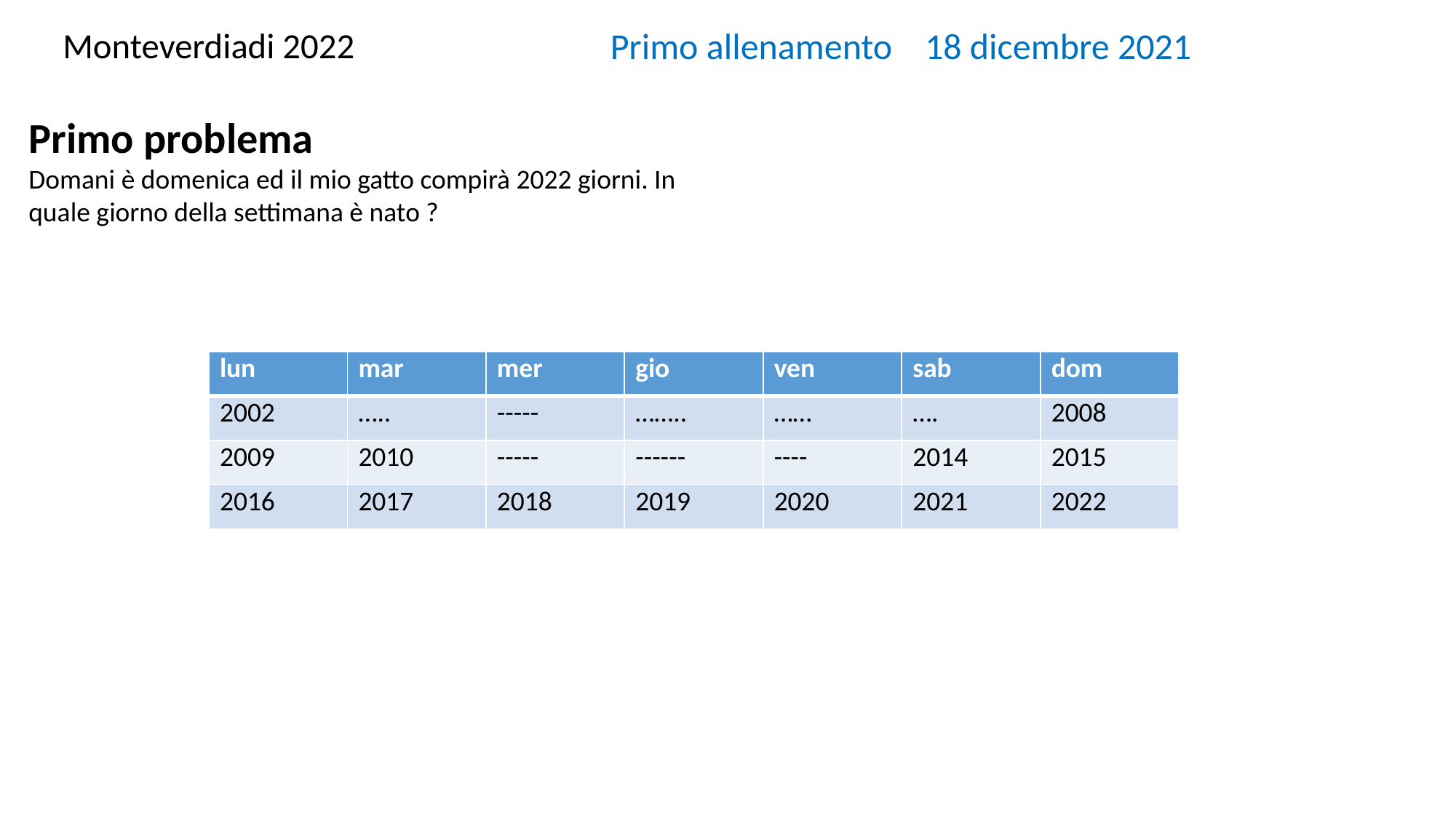

# Monteverdiadi 2022
Primo allenamento    18 dicembre 2021
Primo problema
Domani è domenica ed il mio gatto compirà 2022 giorni. In quale giorno della settimana è nato ?
| lun | mar | mer | gio | ven | sab | dom |
| --- | --- | --- | --- | --- | --- | --- |
| 2002 | ….. | ----- | …….. | …… | …. | 2008 |
| 2009 | 2010 | ----- | ------ | ---- | 2014 | 2015 |
| 2016 | 2017 | 2018 | 2019 | 2020 | 2021 | 2022 |